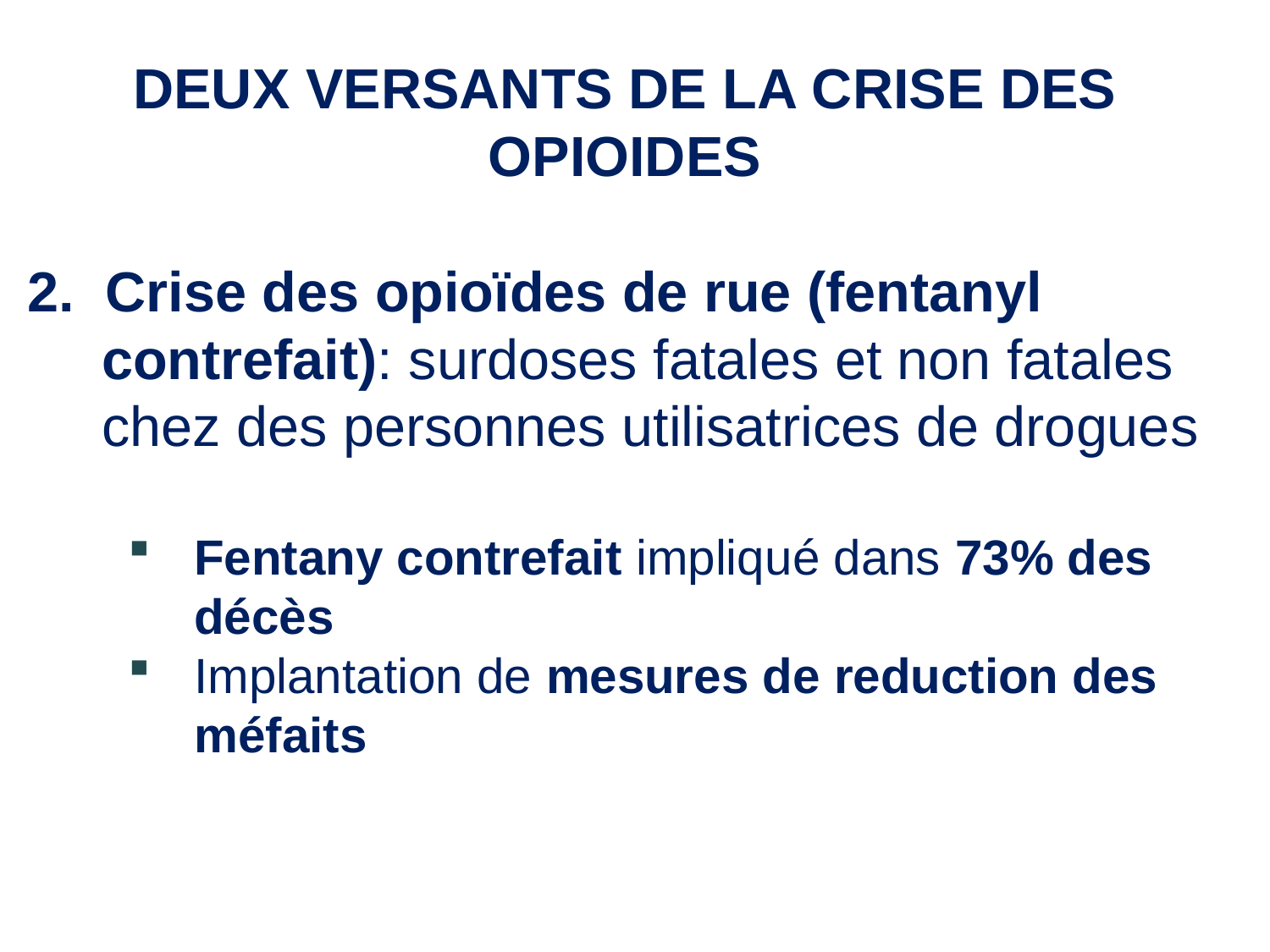

DEUX VERSANTS DE LA CRISE DES OPIOIDES

2.  Crise des opioïdes de rue (fentanyl contrefait): surdoses fatales et non fatales chez des personnes utilisatrices de drogues

Fentany contrefait impliqué dans 73% des décès
Implantation de mesures de reduction des méfaits